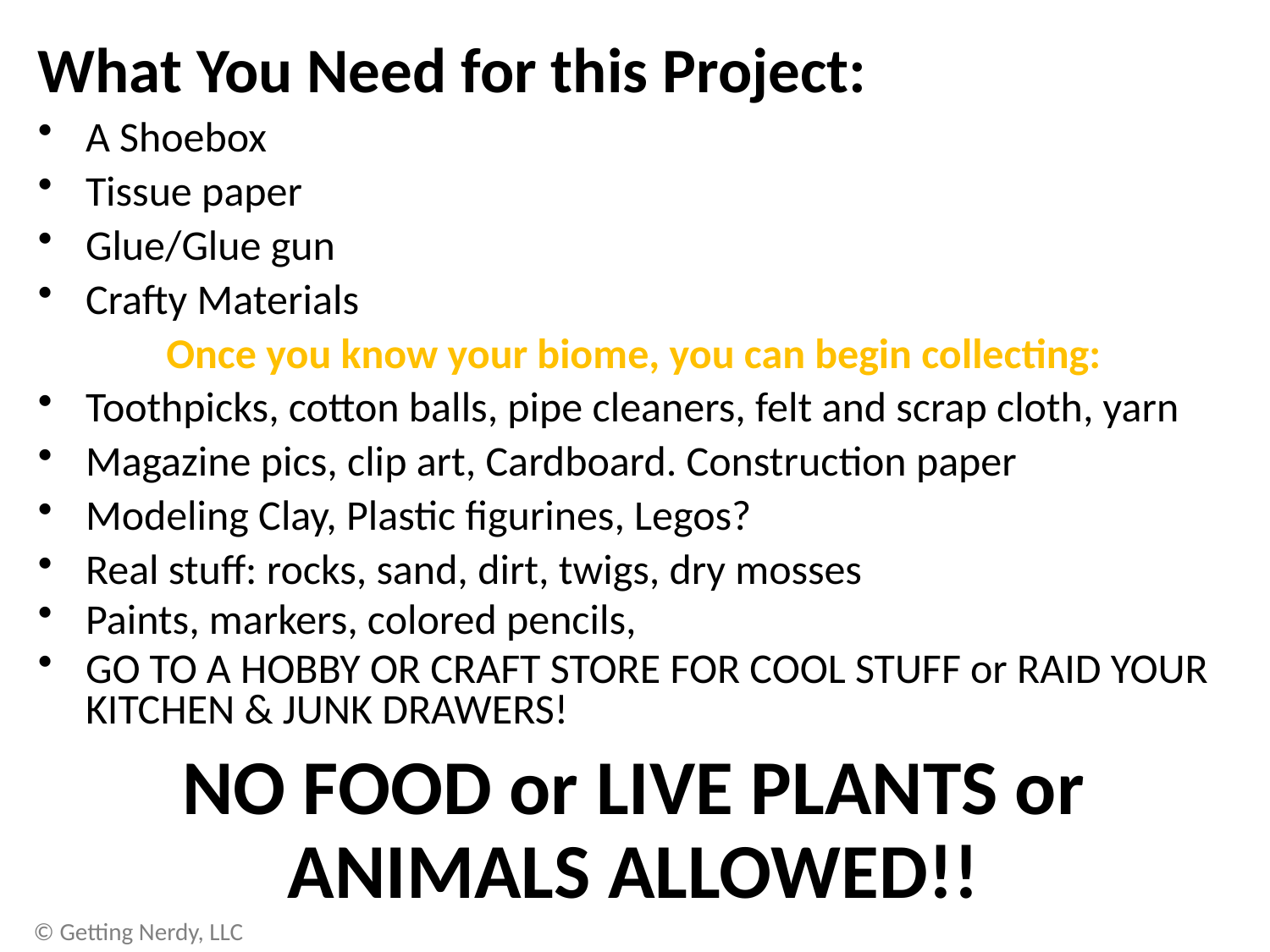

What You Need for this Project:
A Shoebox
Tissue paper
Glue/Glue gun
Crafty Materials
Once you know your biome, you can begin collecting:
Toothpicks, cotton balls, pipe cleaners, felt and scrap cloth, yarn
Magazine pics, clip art, Cardboard. Construction paper
Modeling Clay, Plastic figurines, Legos?
Real stuff: rocks, sand, dirt, twigs, dry mosses
Paints, markers, colored pencils,
GO TO A HOBBY OR CRAFT STORE FOR COOL STUFF or RAID YOUR KITCHEN & JUNK DRAWERS!
NO FOOD or LIVE PLANTS or ANIMALS ALLOWED!!

© Getting Nerdy, LLC